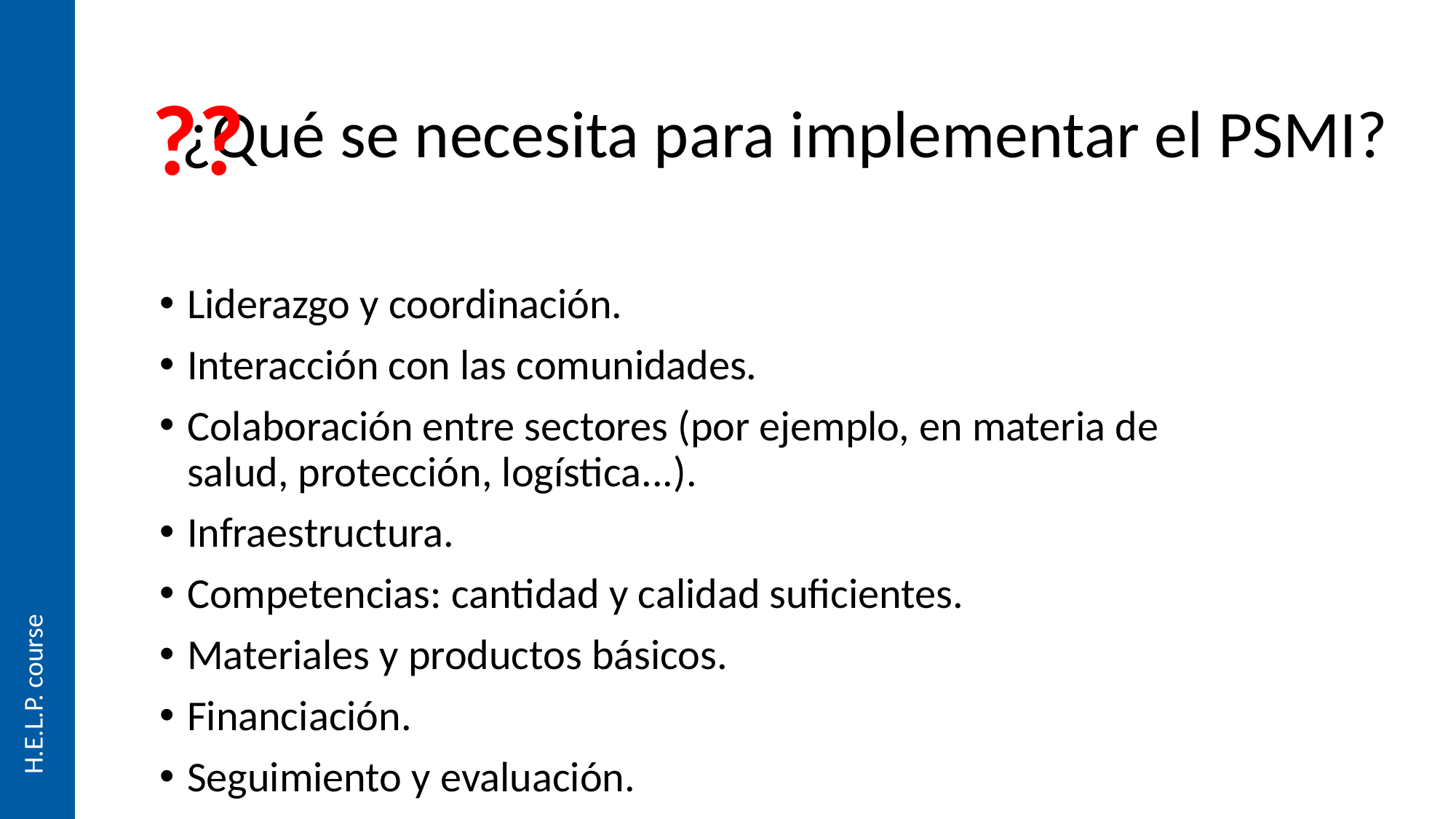

# ¿Qué se necesita para implementar el PSMI?
??
Liderazgo y coordinación.
Interacción con las comunidades.
Colaboración entre sectores (por ejemplo, en materia de salud, protección, logística...).
Infraestructura.
Competencias: cantidad y calidad suficientes.
Materiales y productos básicos.
Financiación.
Seguimiento y evaluación.